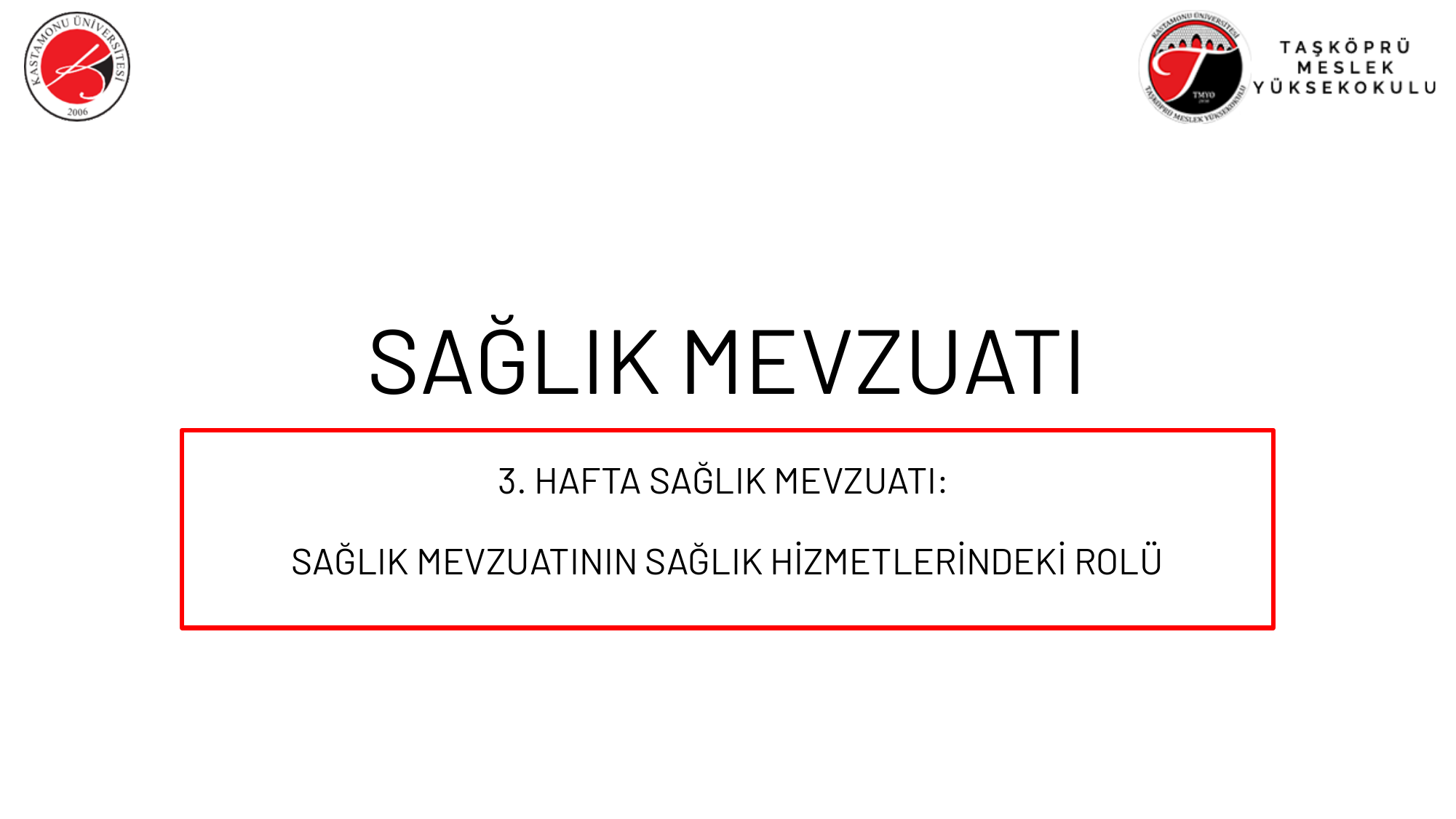

# SAĞLIK MEVZUATI
3. HAFTA SAĞLIK MEVZUATI:
SAĞLIK MEVZUATININ SAĞLIK HİZMETLERİNDEKİ ROLÜ